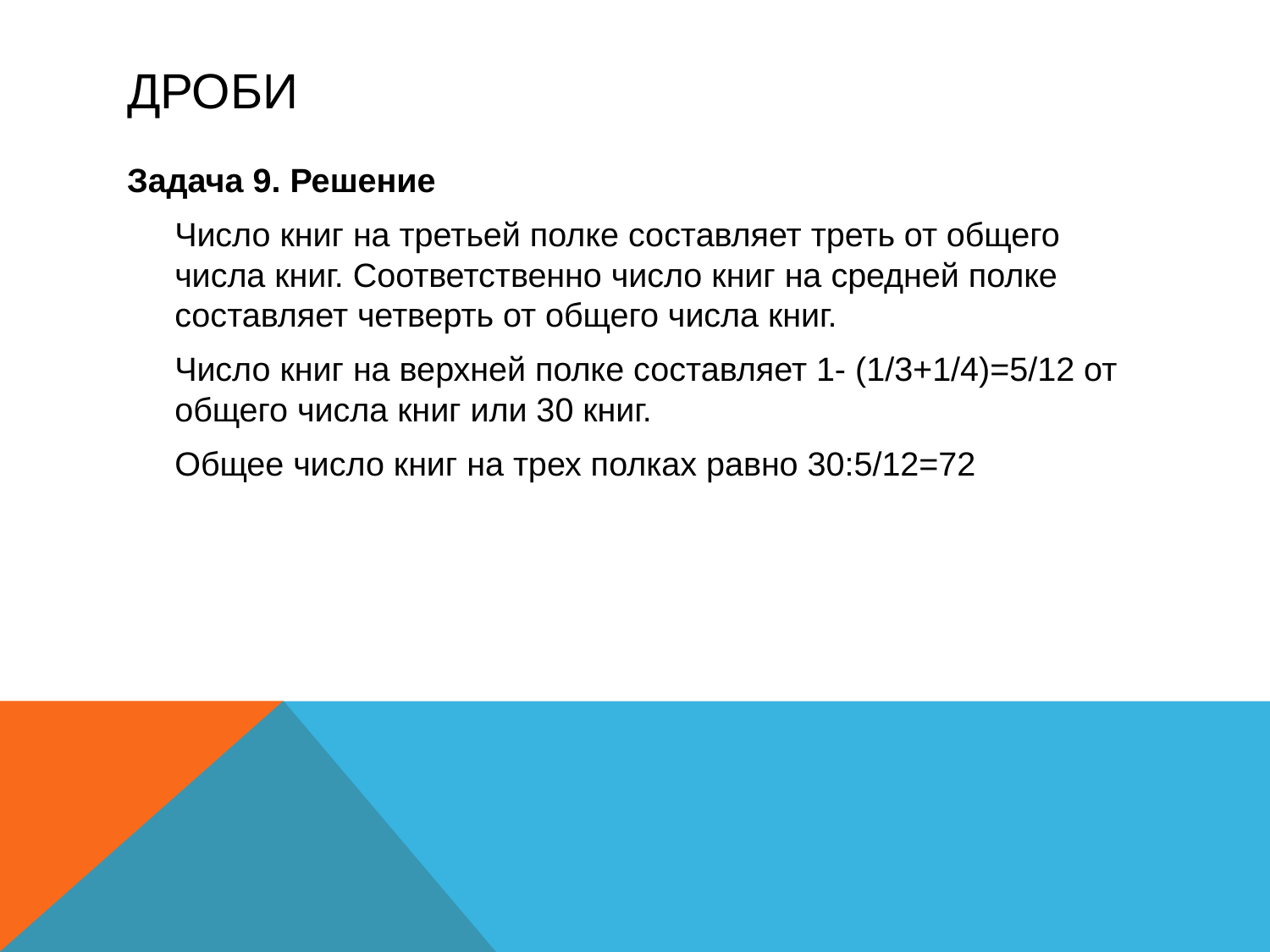

# дроби
Задача 9. Решение
	Число книг на третьей полке составляет треть от общего числа книг. Соответственно число книг на средней полке составляет четверть от общего числа книг.
	Число книг на верхней полке составляет 1- (1/3+1/4)=5/12 от общего числа книг или 30 книг.
	Общее число книг на трех полках равно 30:5/12=72